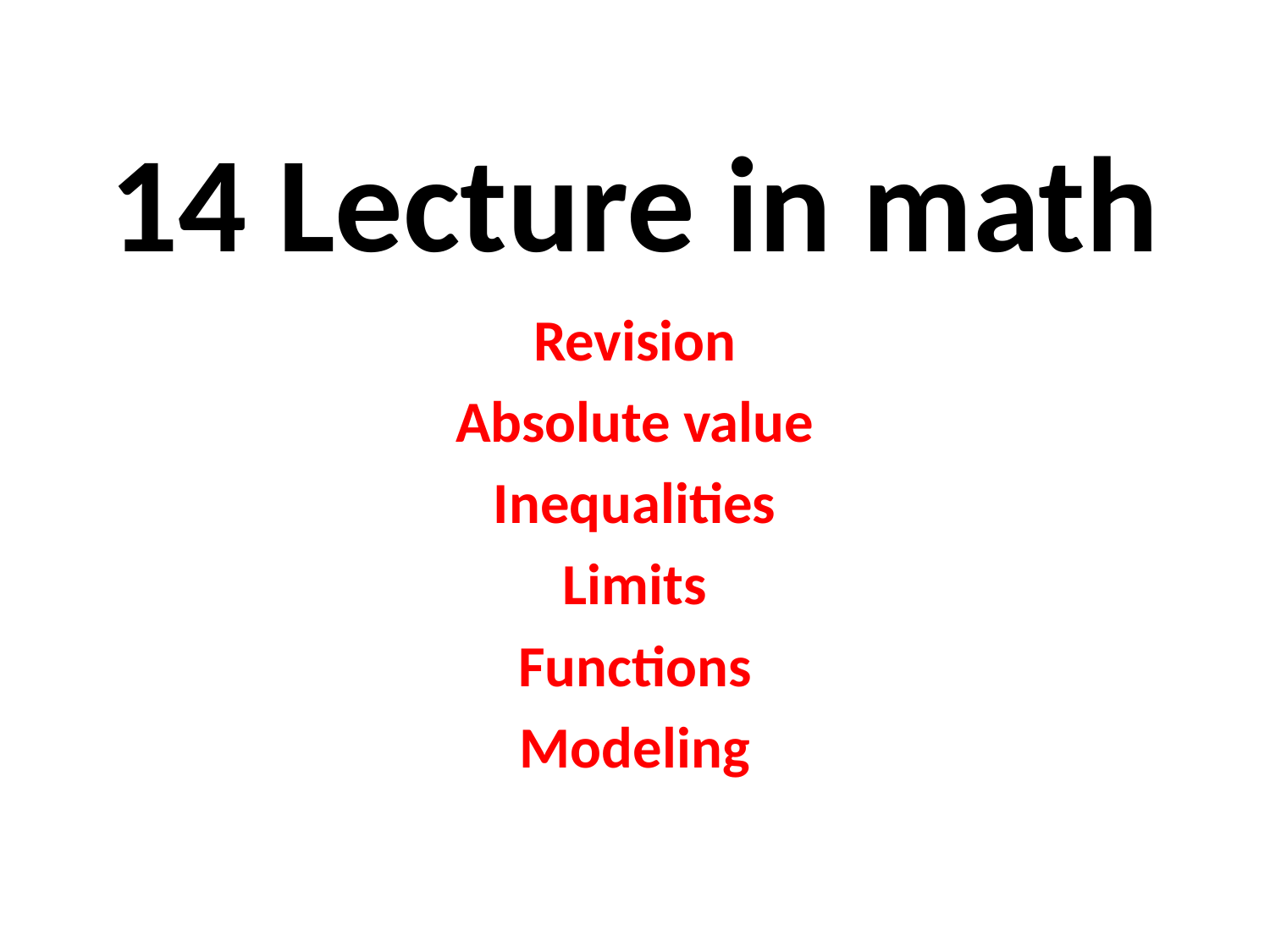

# 14 Lecture in math
Revision
Absolute value
Inequalities
Limits
Functions
Modeling